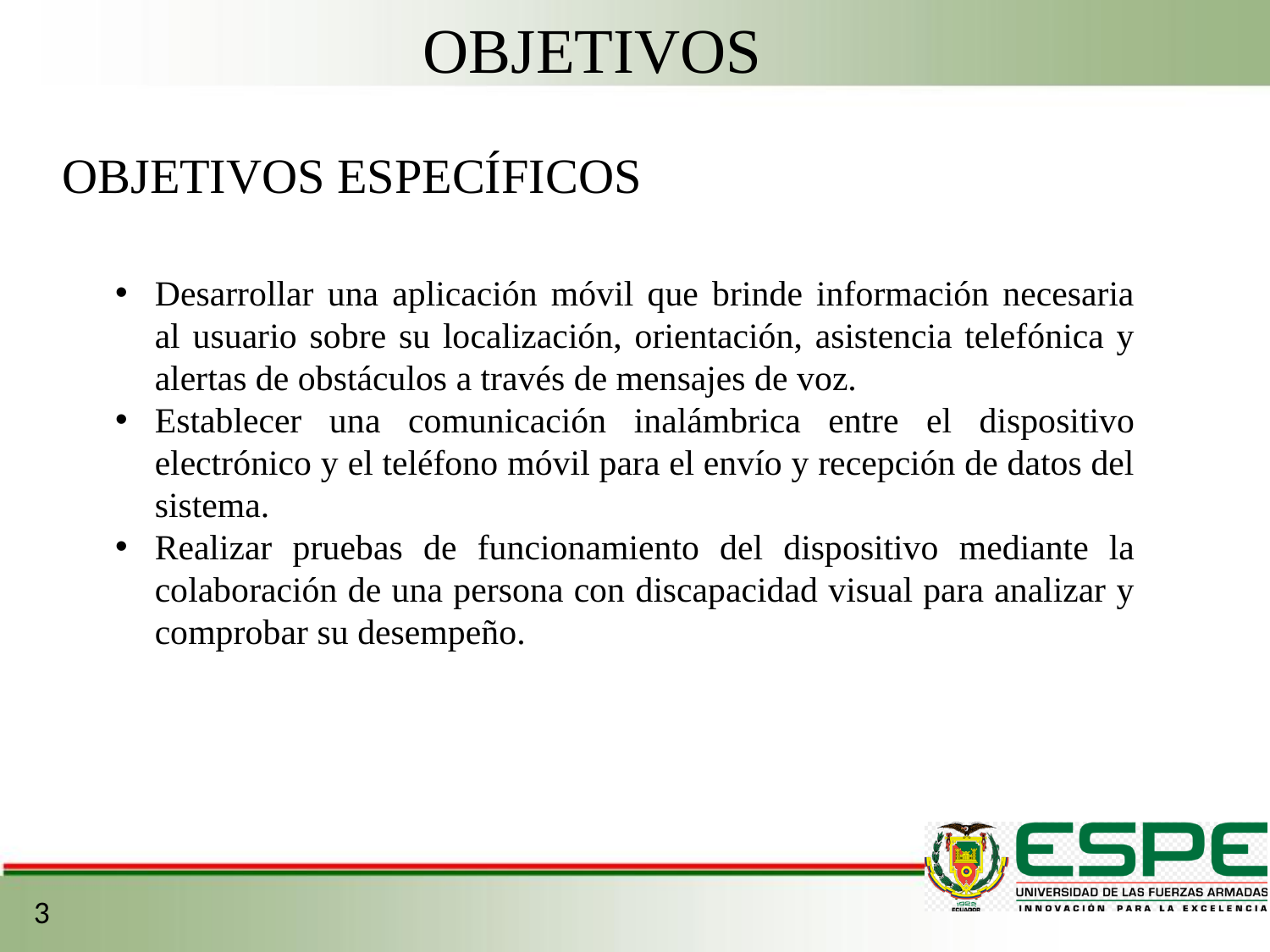

OBJETIVOS
OBJETIVOS ESPECÍFICOS
Desarrollar una aplicación móvil que brinde información necesaria al usuario sobre su localización, orientación, asistencia telefónica y alertas de obstáculos a través de mensajes de voz.
Establecer una comunicación inalámbrica entre el dispositivo electrónico y el teléfono móvil para el envío y recepción de datos del sistema.
Realizar pruebas de funcionamiento del dispositivo mediante la colaboración de una persona con discapacidad visual para analizar y comprobar su desempeño.
3